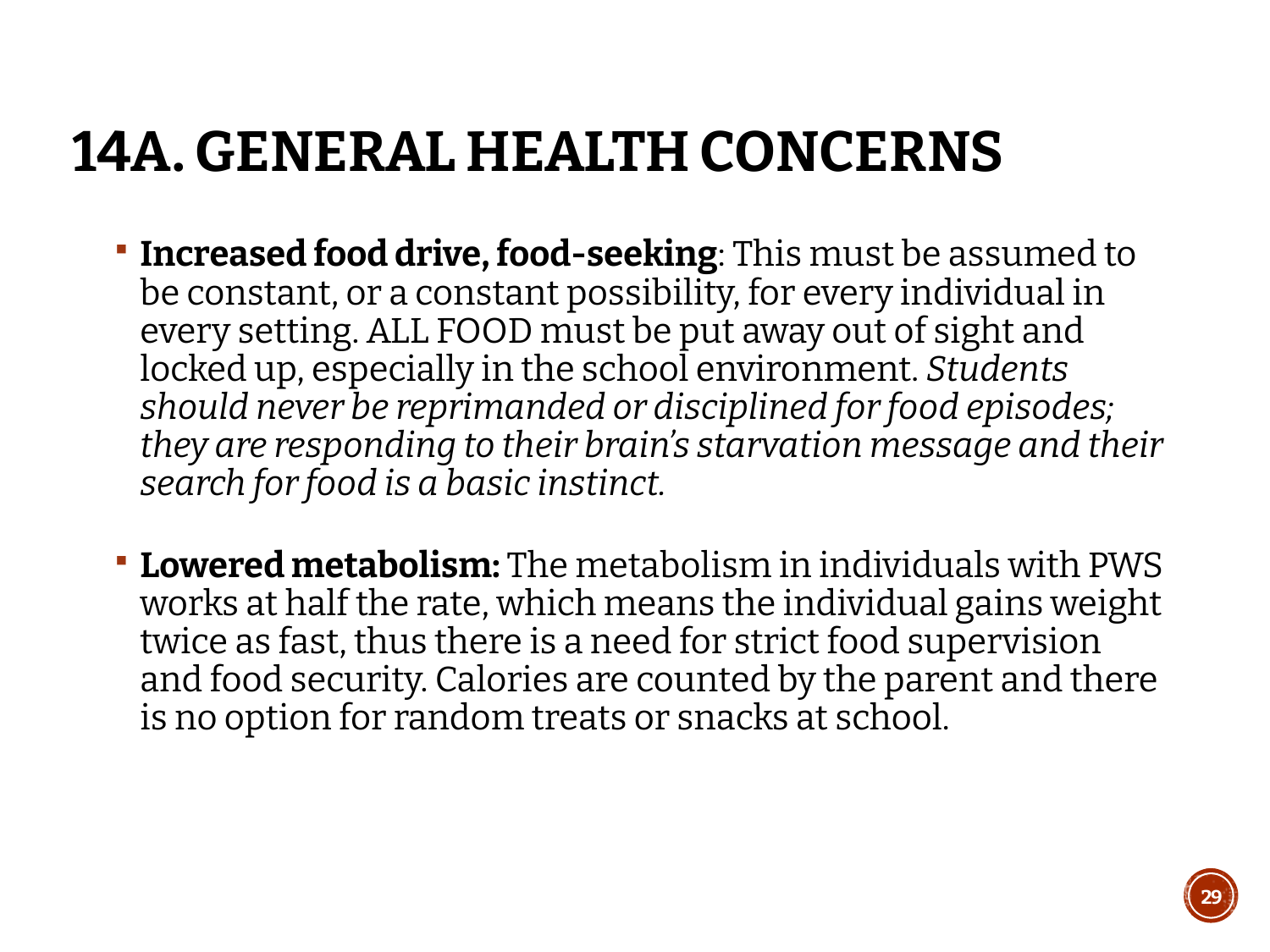

14A. General health concerns
Increased food drive, food-seeking: This must be assumed to be constant, or a constant possibility, for every individual in every setting. ALL FOOD must be put away out of sight and locked up, especially in the school environment. Students should never be reprimanded or disciplined for food episodes; they are responding to their brain’s starvation message and their search for food is a basic instinct.

Lowered metabolism: The metabolism in individuals with PWS works at half the rate, which means the individual gains weight twice as fast, thus there is a need for strict food supervision and food security. Calories are counted by the parent and there is no option for random treats or snacks at school.

29